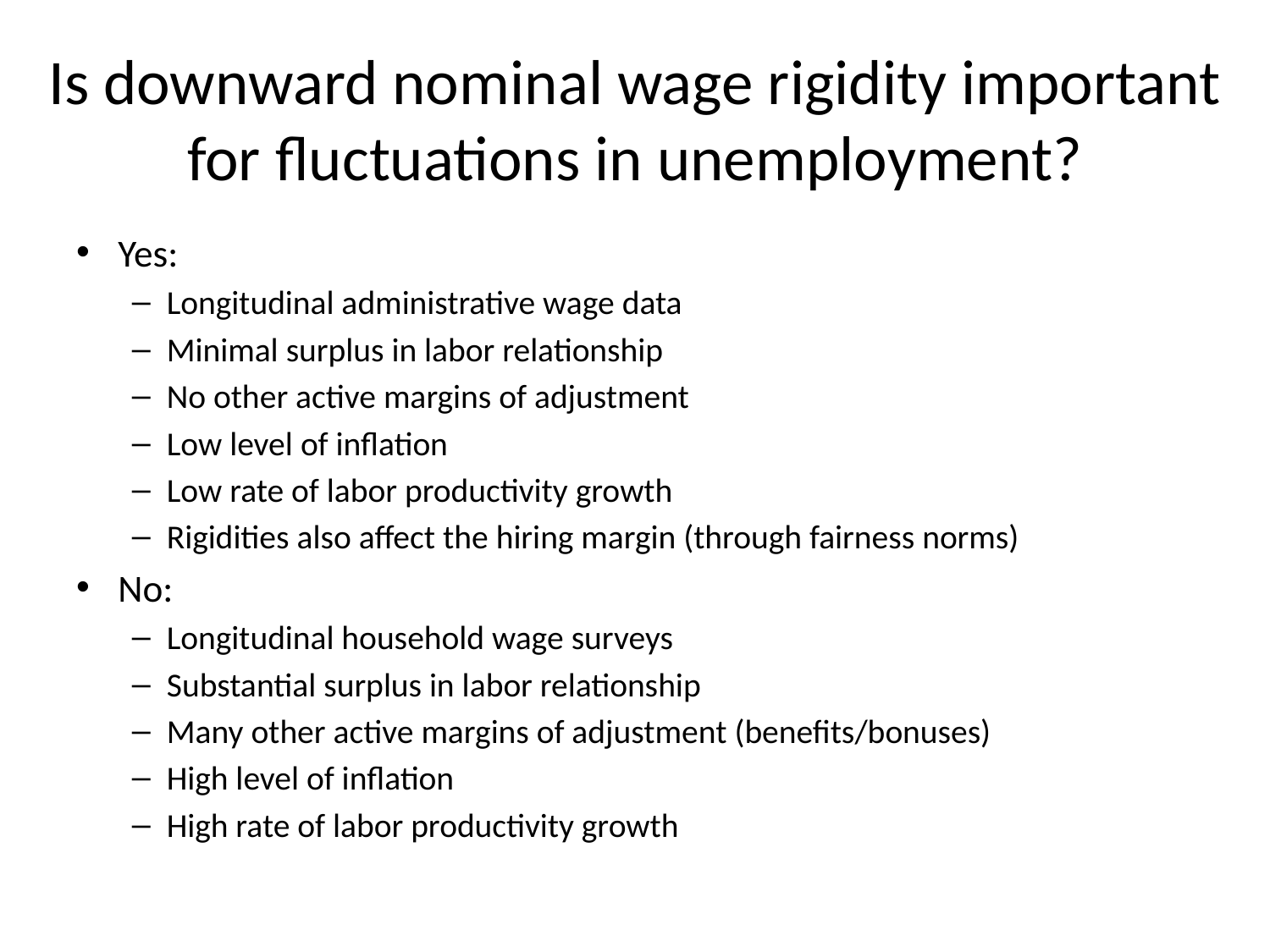

# Is downward nominal wage rigidity important for fluctuations in unemployment?
Yes:
Longitudinal administrative wage data
Minimal surplus in labor relationship
No other active margins of adjustment
Low level of inflation
Low rate of labor productivity growth
Rigidities also affect the hiring margin (through fairness norms)
No:
Longitudinal household wage surveys
Substantial surplus in labor relationship
Many other active margins of adjustment (benefits/bonuses)
High level of inflation
High rate of labor productivity growth